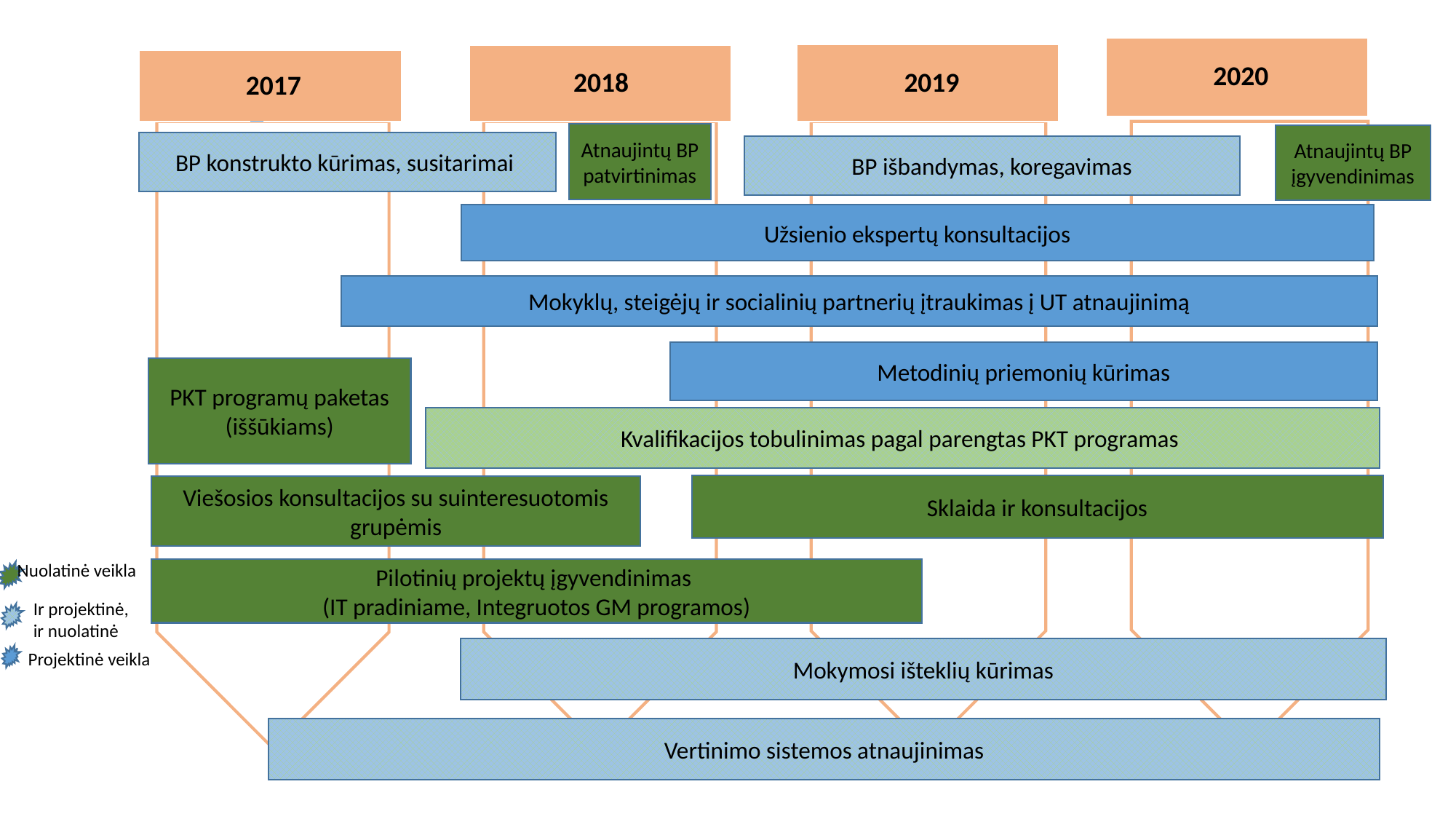

2020
2019
2018
2017

Atnaujintų BP patvirtinimas
Atnaujintų BP įgyvendinimas
BP konstrukto kūrimas, susitarimai
BP išbandymas, koregavimas
Užsienio ekspertų konsultacijos
Mokyklų, steigėjų ir socialinių partnerių įtraukimas į UT atnaujinimą
Metodinių priemonių kūrimas
PKT programų paketas (iššūkiams)
Kvalifikacijos tobulinimas pagal parengtas PKT programas
Sklaida ir konsultacijos
Viešosios konsultacijos su suinteresuotomis grupėmis
Nuolatinė veikla

Ir projektinė,
ir nuolatinė

Projektinė veikla

Pilotinių projektų įgyvendinimas
(IT pradiniame, Integruotos GM programos)
Mokymosi išteklių kūrimas
Vertinimo sistemos atnaujinimas